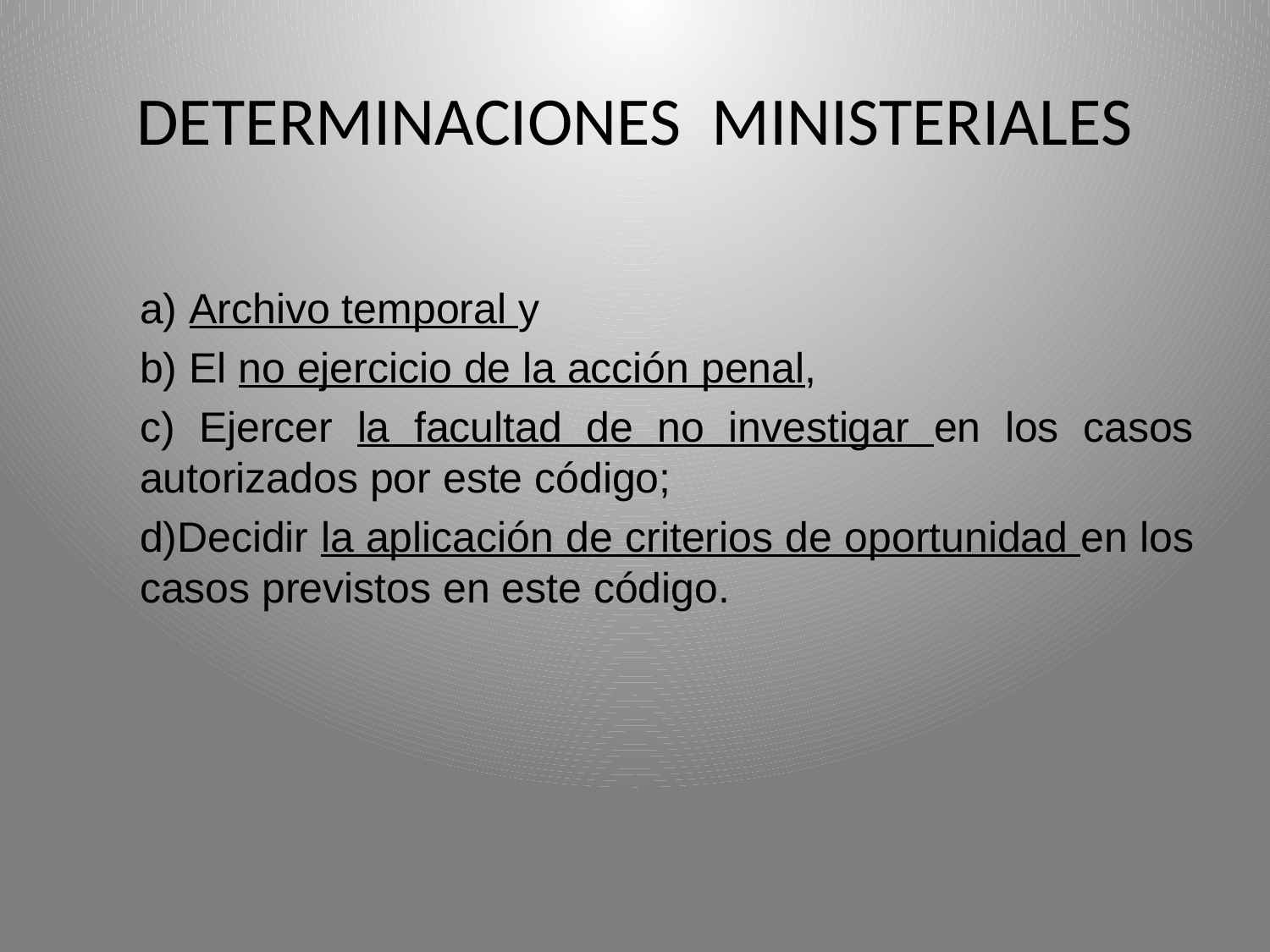

# DETERMINACIONES  MINISTERIALES

a) Archivo temporal y
b) El no ejercicio de la acción penal,
c) Ejercer la facultad de no investigar en los casos autorizados por este código;
d)Decidir la aplicación de criterios de oportunidad en los casos previstos en este código.